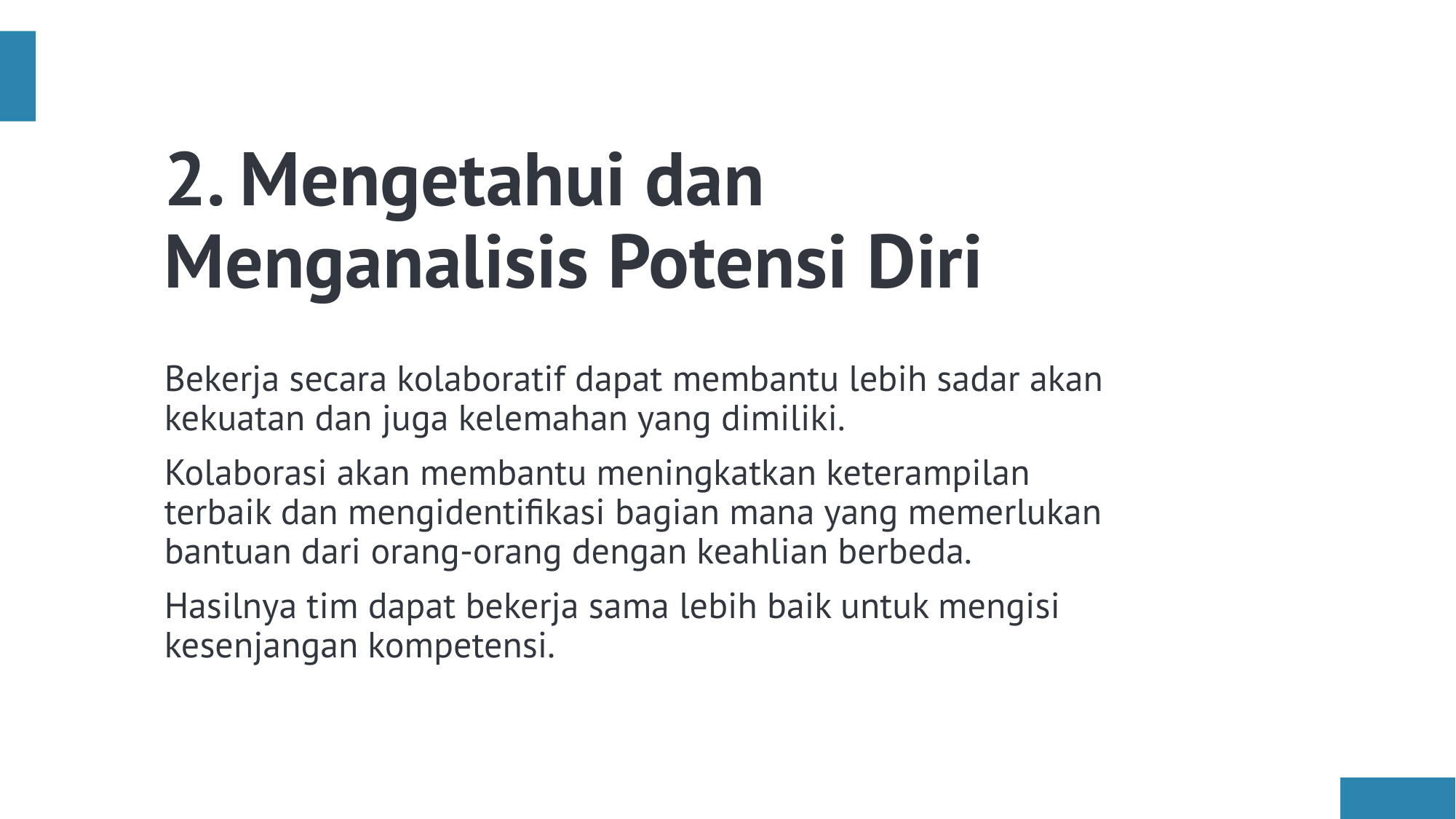

# 2. Mengetahui dan Menganalisis Potensi Diri
Bekerja secara kolaboratif dapat membantu lebih sadar akan kekuatan dan juga kelemahan yang dimiliki.
Kolaborasi akan membantu meningkatkan keterampilan terbaik dan mengidentifikasi bagian mana yang memerlukan bantuan dari orang-orang dengan keahlian berbeda.
Hasilnya tim dapat bekerja sama lebih baik untuk mengisi kesenjangan kompetensi.